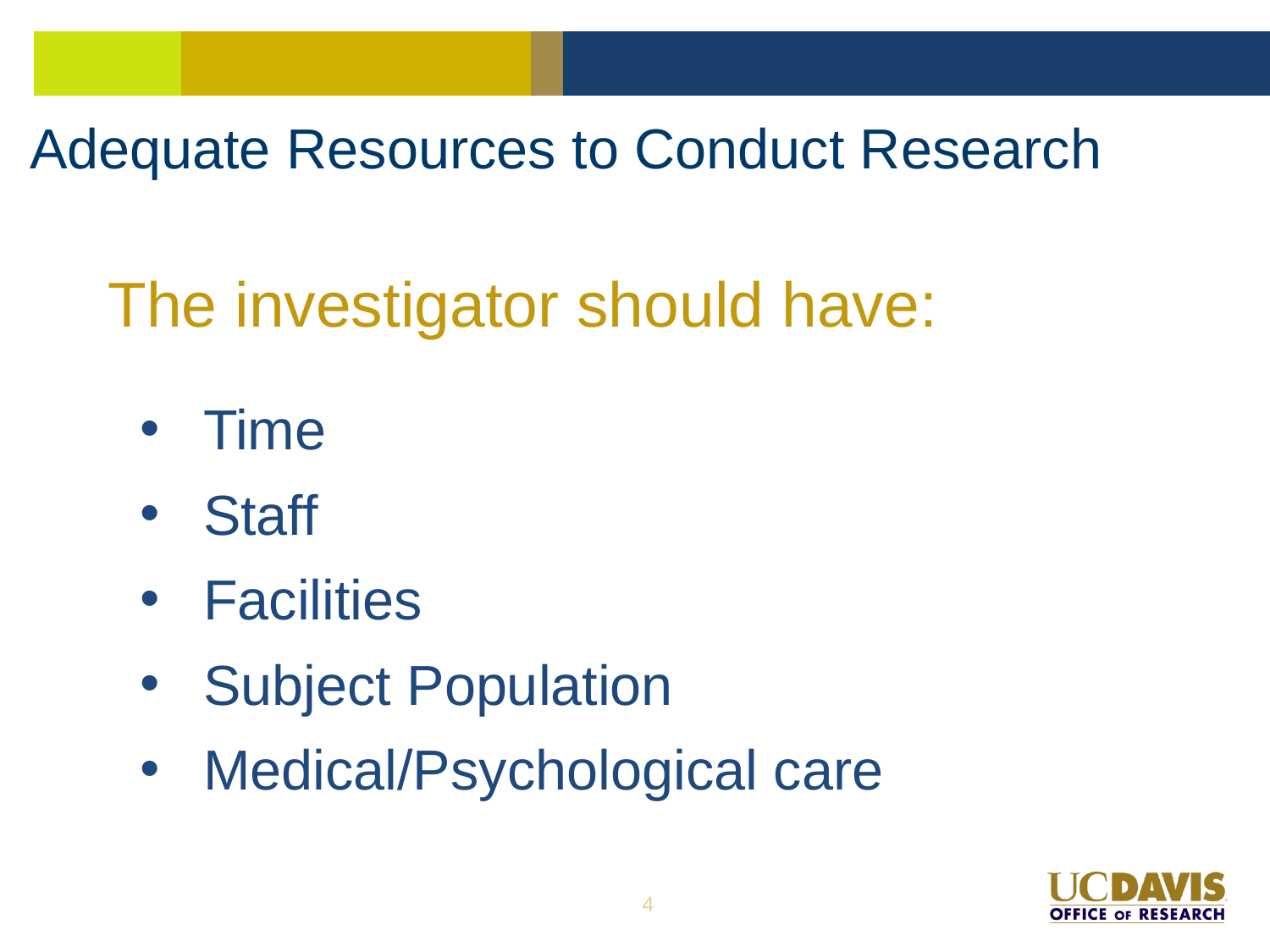

# Adequate Resources to Conduct Research
The investigator should have:

Time
Staff
Facilities
Subject Population
Medical/Psychological care
4